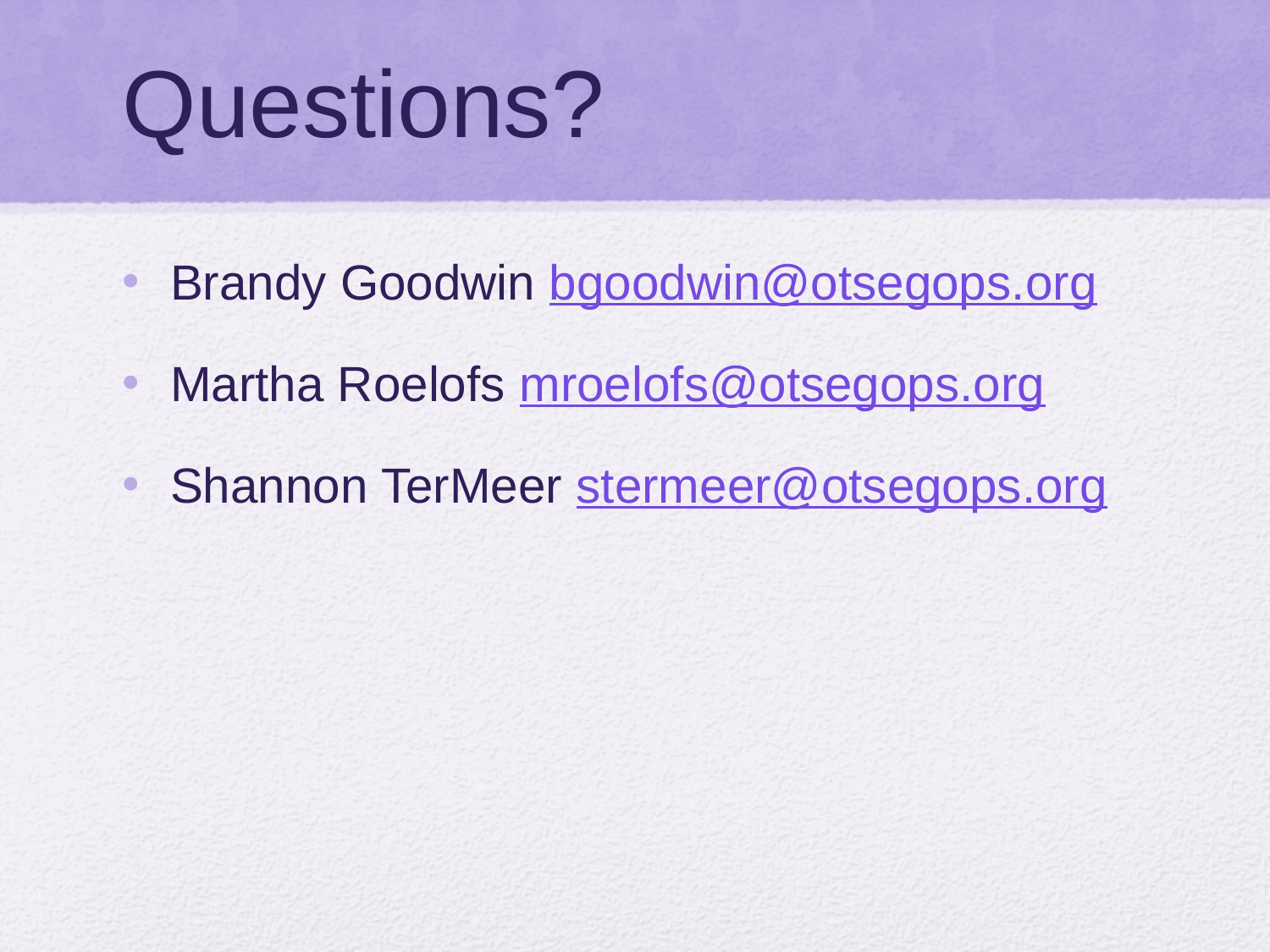

# Questions?
Brandy Goodwin bgoodwin@otsegops.org
Martha Roelofs mroelofs@otsegops.org
Shannon TerMeer stermeer@otsegops.org